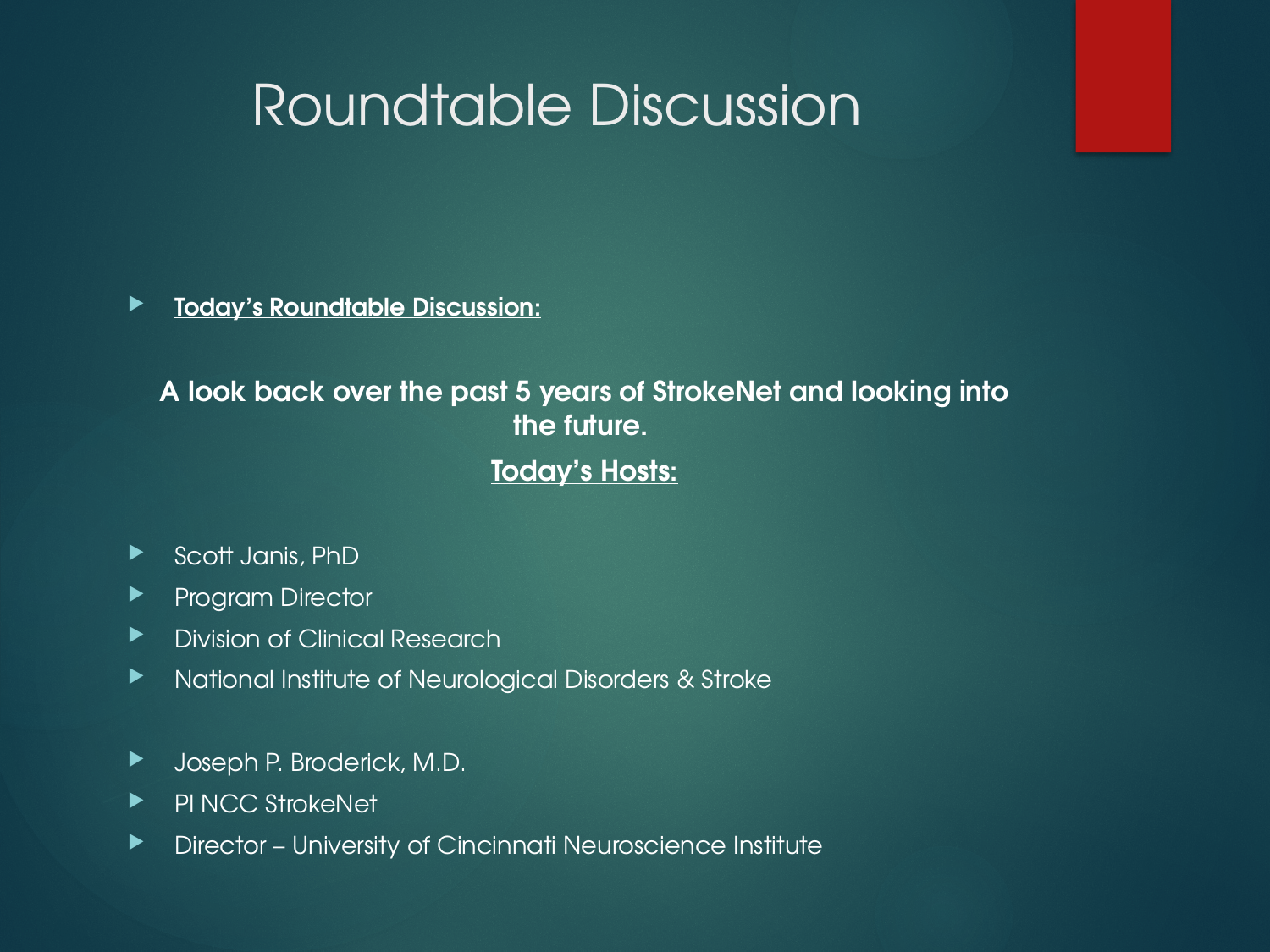

# Roundtable Discussion
Today’s Roundtable Discussion:

 A look back over the past 5 years of StrokeNet and looking into the future.
 Today’s Hosts:

Scott Janis, PhD
Program Director
Division of Clinical Research
National Institute of Neurological Disorders & Stroke

Joseph P. Broderick, M.D.
PI NCC StrokeNet
Director – University of Cincinnati Neuroscience Institute